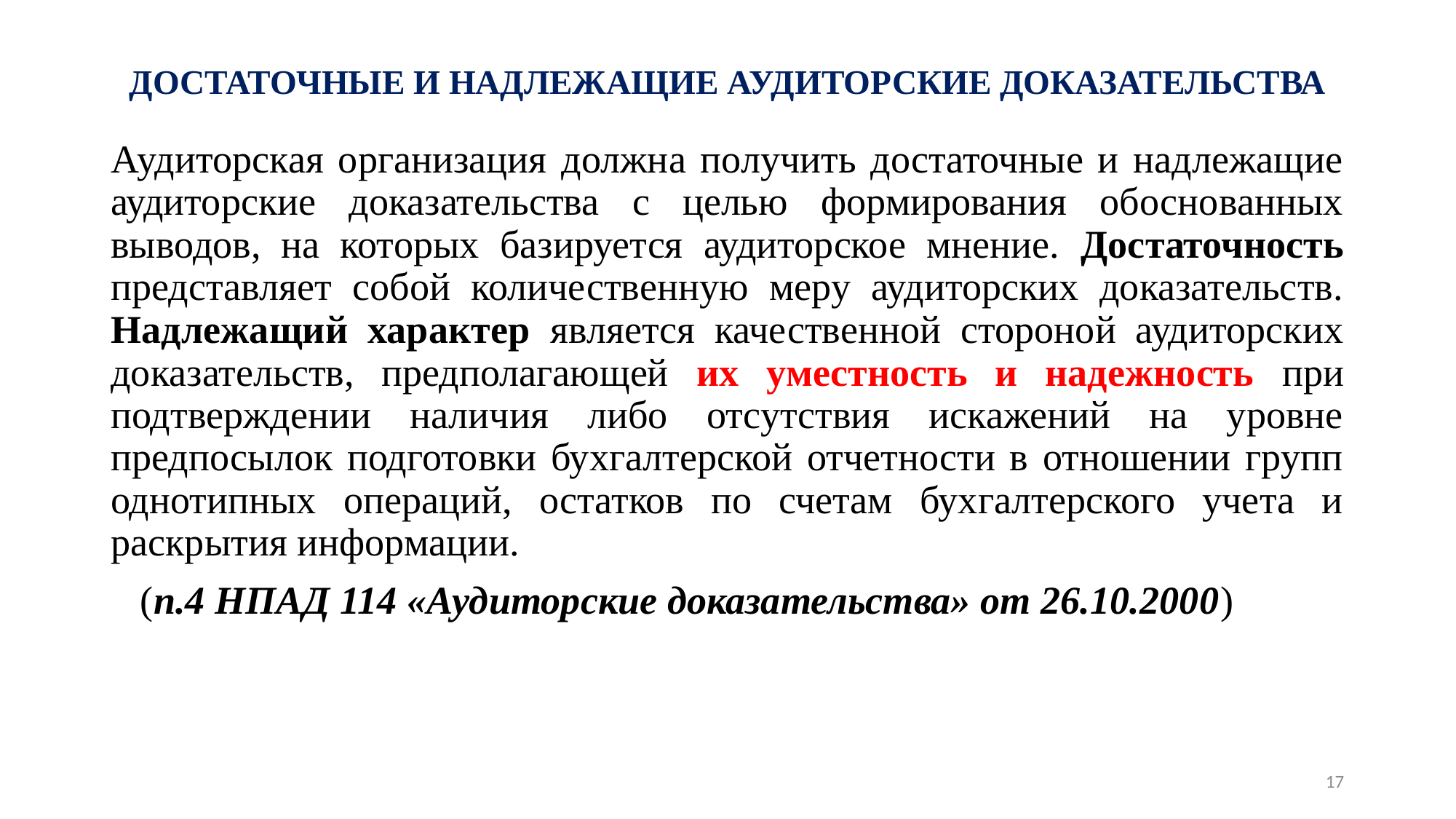

# ДОСТАТОЧНЫЕ И НАДЛЕЖАЩИЕ АУДИТОРСКИЕ ДОКАЗАТЕЛЬСТВА
Аудиторская организация должна получить достаточные и надлежащие аудиторские доказательства с целью формирования обоснованных выводов, на которых базируется аудиторское мнение. Достаточность представляет собой количественную меру аудиторских доказательств. Надлежащий характер является качественной стороной аудиторских доказательств, предполагающей их уместность и надежность при подтверждении наличия либо отсутствия искажений на уровне предпосылок подготовки бухгалтерской отчетности в отношении групп однотипных операций, остатков по счетам бухгалтерского учета и раскрытия информации.
   (п.4 НПАД 114 «Аудиторские доказательства» от 26.10.2000)

17